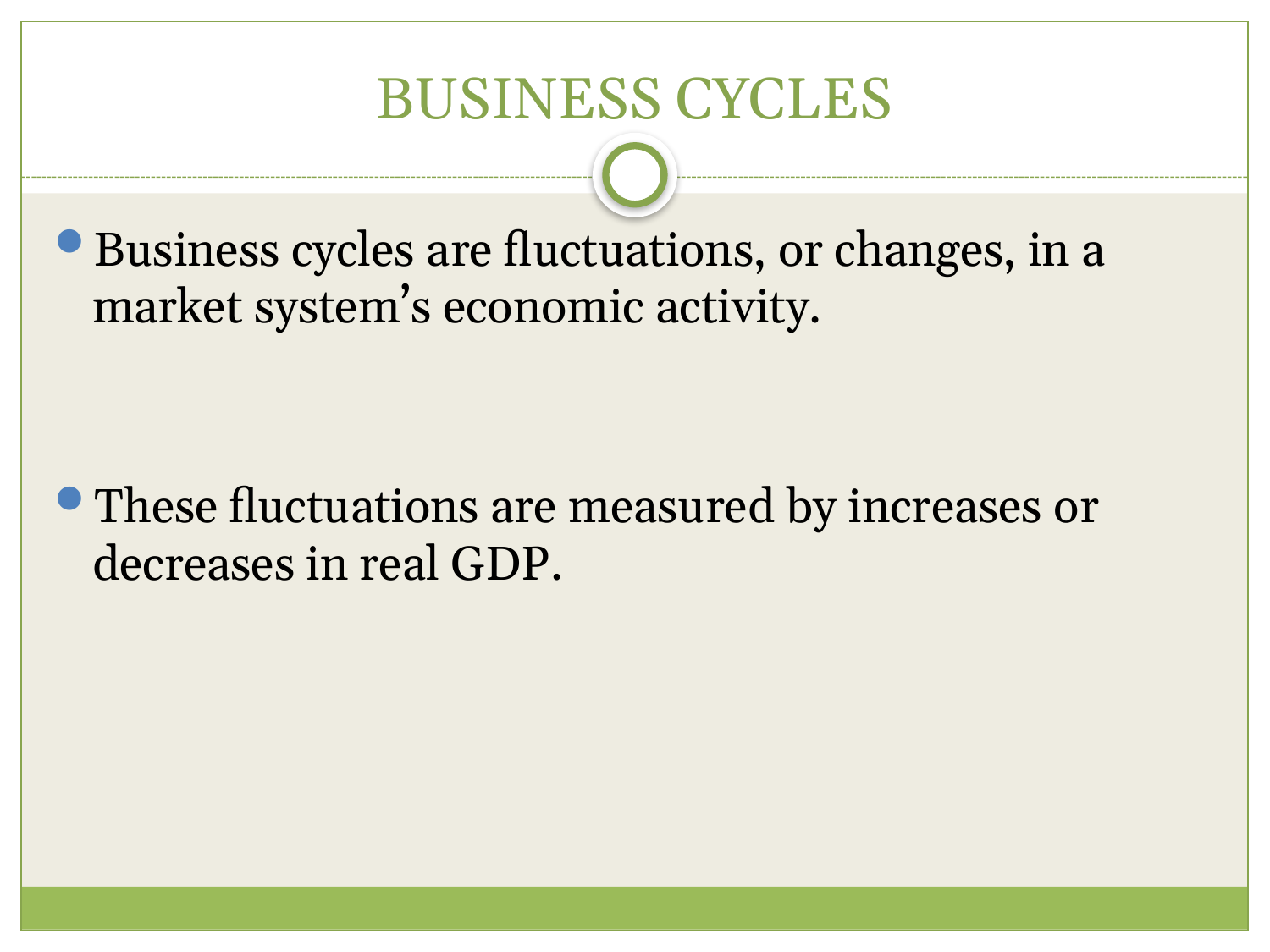

# BUSINESS CYCLES
Business cycles are fluctuations, or changes, in a market system’s economic activity.

These fluctuations are measured by increases or decreases in real GDP.